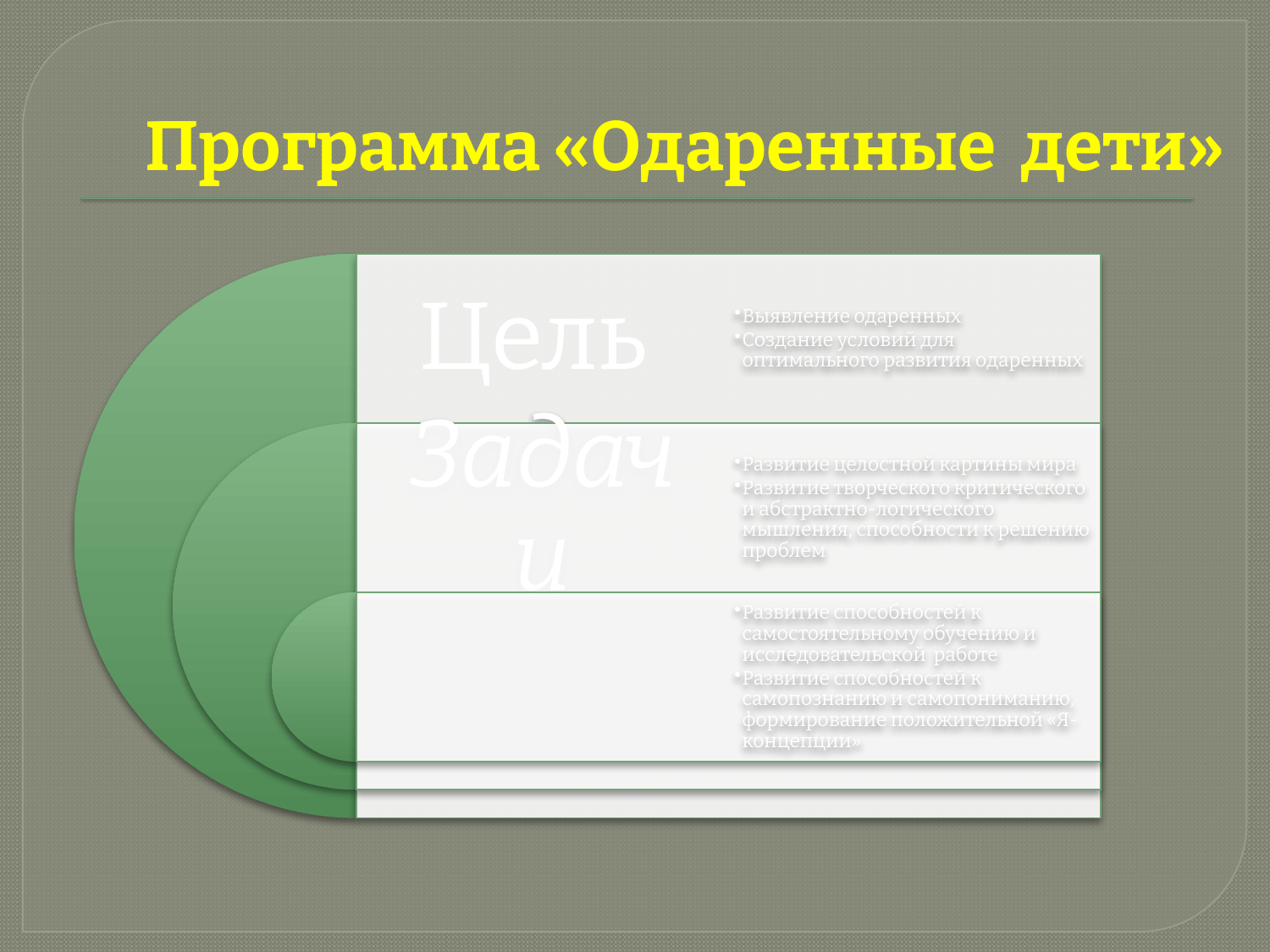

# Программа «Одаренные  дети»
Цель
Задачи

Выявление одаренных
Создание условий для оптимального развития одаренных
Развитие целостной картины мира
Развитие творческого критического и абстрактно-логического мышления, способности к решению проблем
Развитие способностей к самостоятельному обучению и исследовательской  работе
Развитие способностей к самопознанию и самопониманию, формирование положительной «Я- концепции»